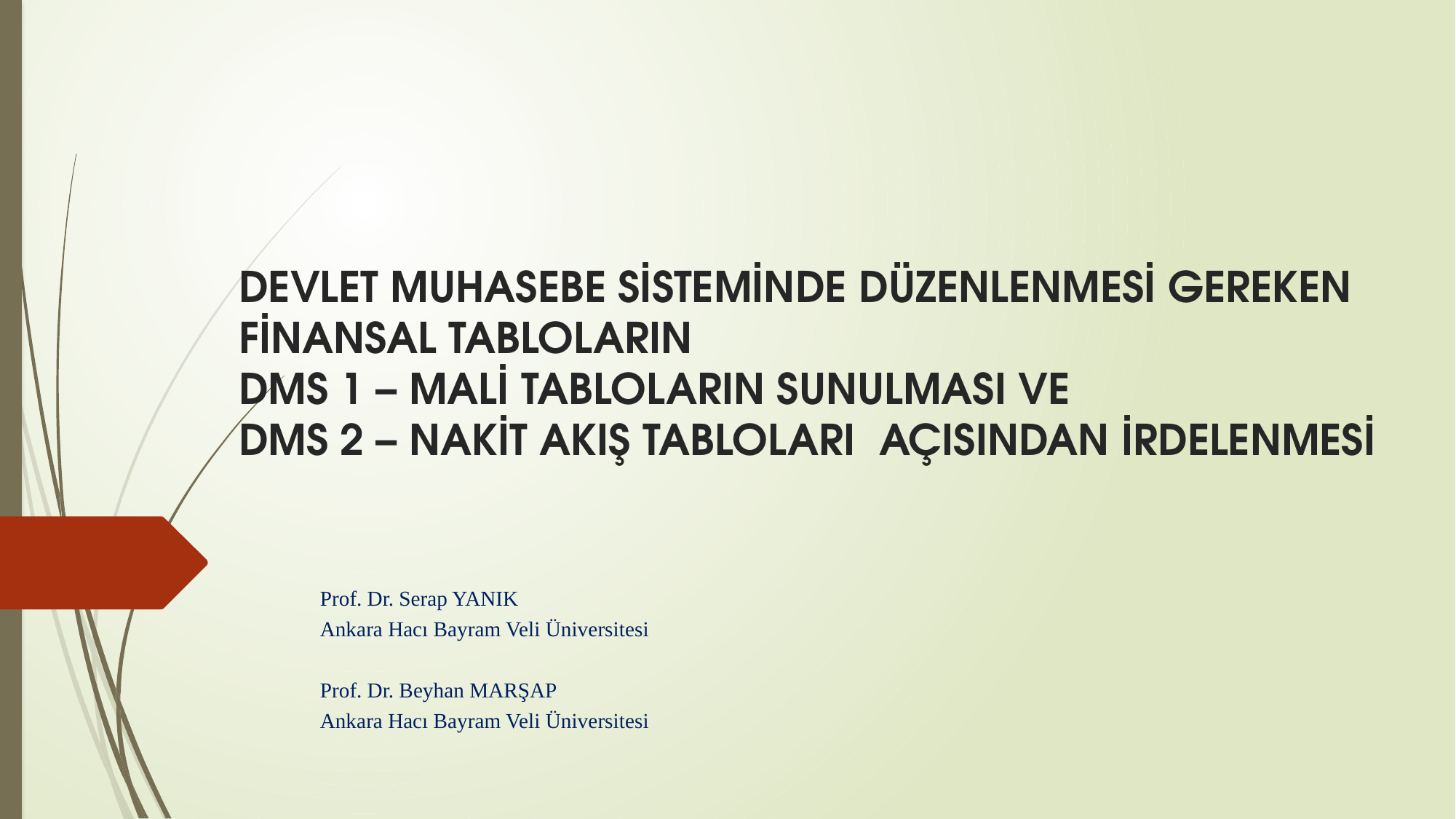

# DEVLET MUHASEBE SİSTEMİNDE DÜZENLENMESİ GEREKEN FİNANSAL TABLOLARIN DMS 1 – MALİ TABLOLARIN SUNULMASI VE DMS 2 – NAKİT AKIŞ TABLOLARI  AÇISINDAN İRDELENMESİ
Prof. Dr. Serap YANIK
Ankara Hacı Bayram Veli Üniversitesi

Prof. Dr. Beyhan MARŞAP
Ankara Hacı Bayram Veli Üniversitesi